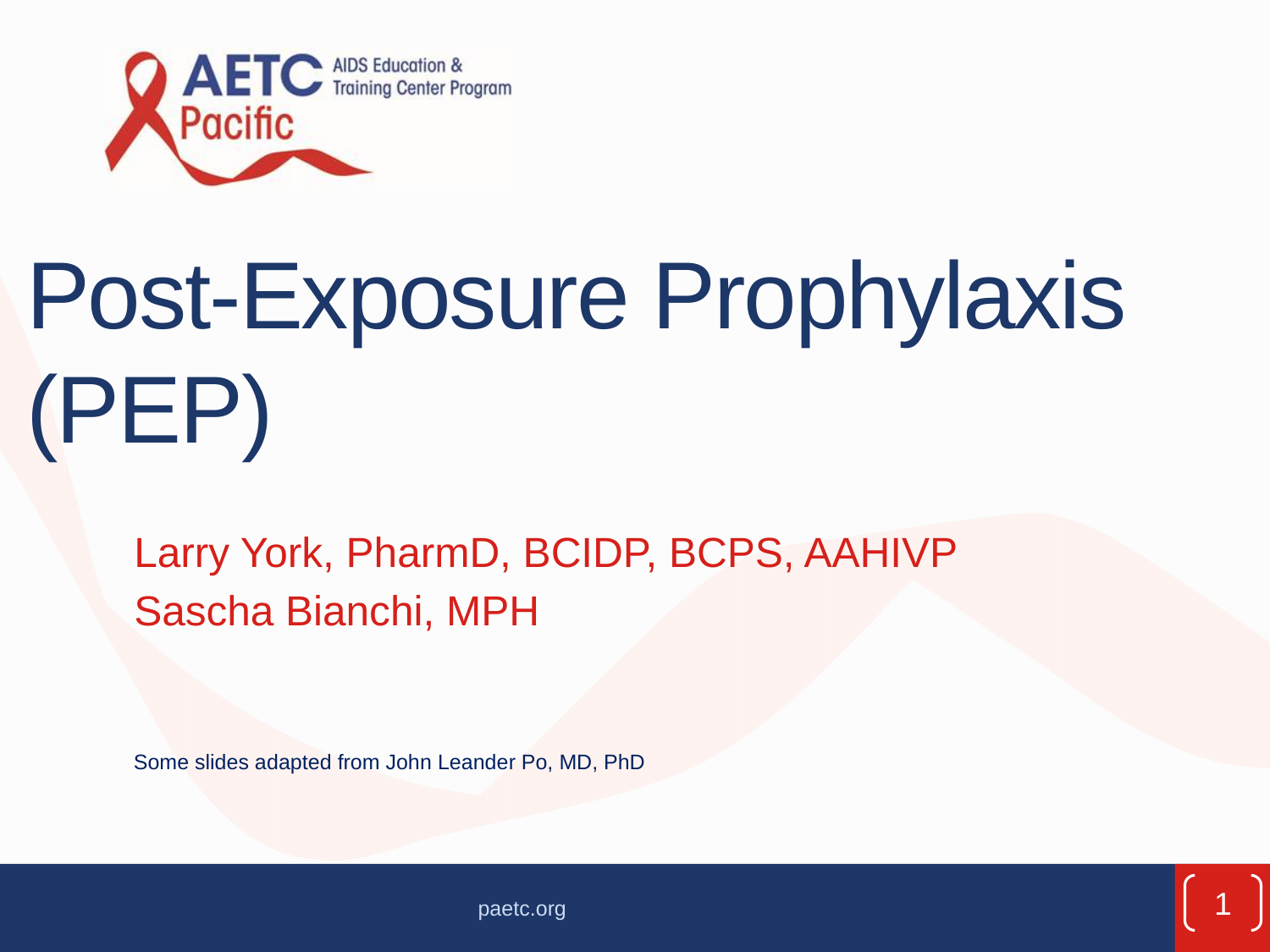

# Post-Exposure Prophylaxis (PEP)
Larry York, PharmD, BCIDP, BCPS, AAHIVP
Sascha Bianchi, MPH

Some slides adapted from John Leander Po, MD, PhD
1
paetc.org